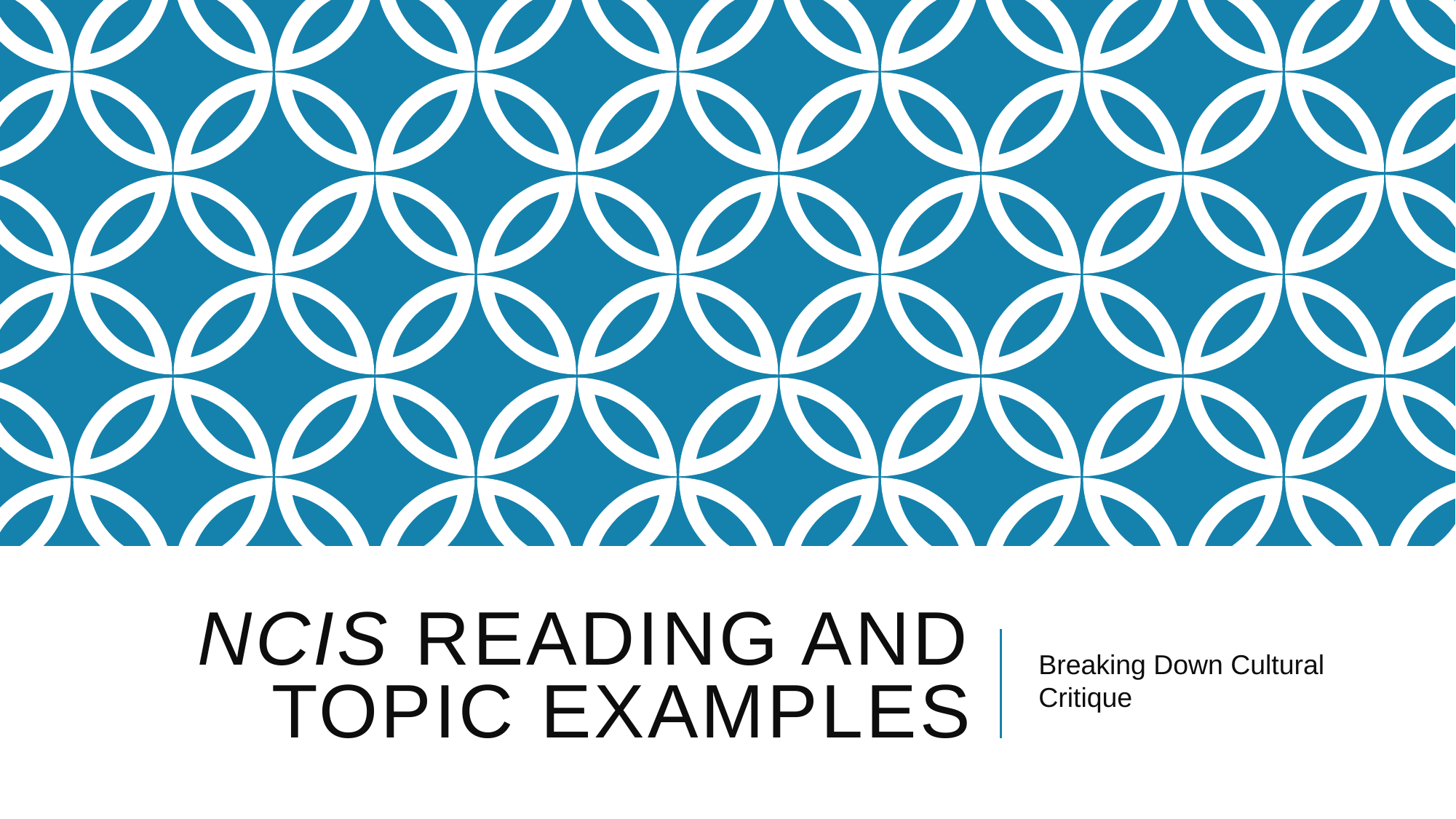

# NCIS Reading and Topic Examples
Breaking Down Cultural Critique